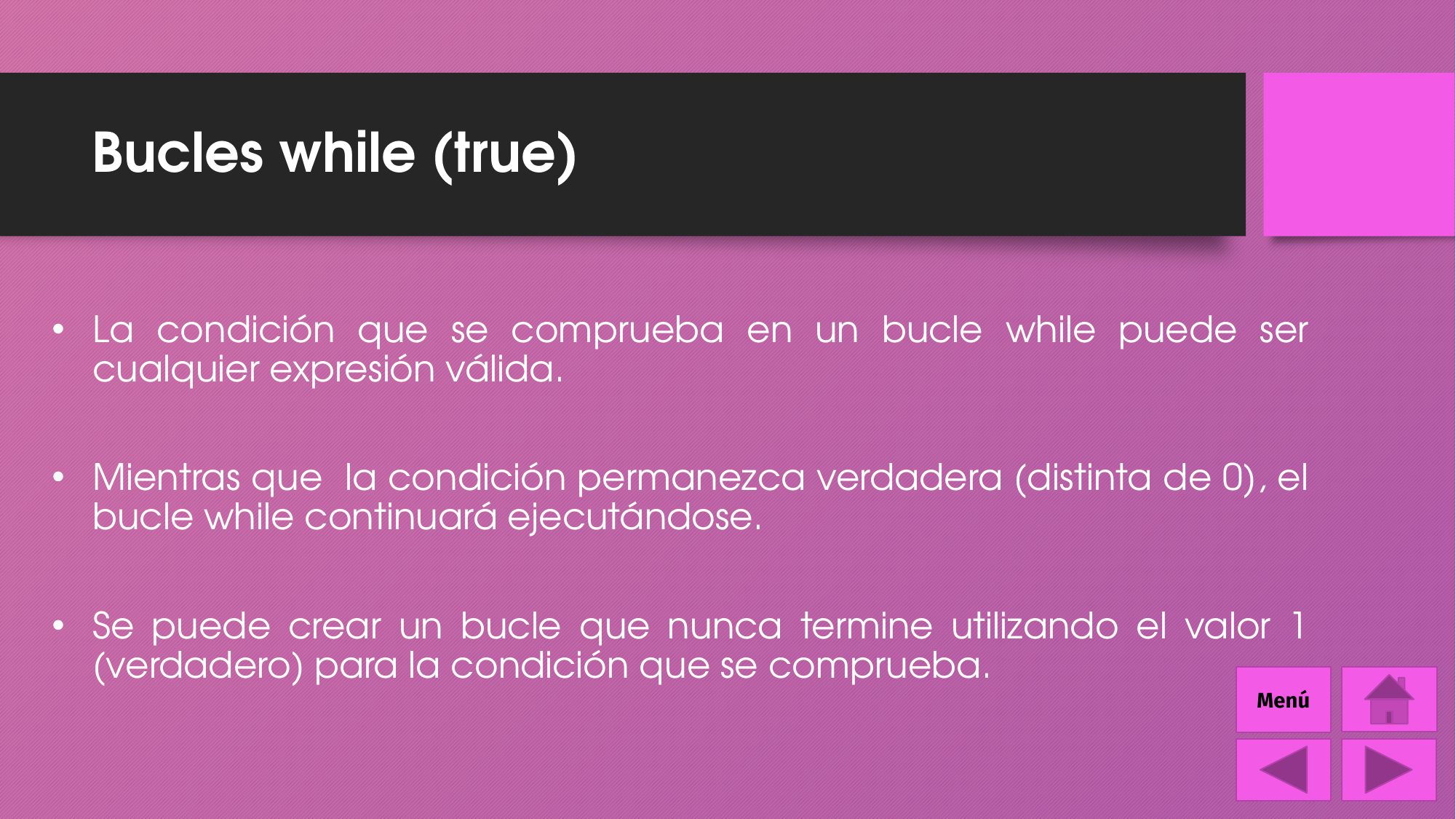

# Bucles while (true)

La condición que se comprueba en un bucle while puede ser cualquier expresión válida.

Mientras que  la condición permanezca verdadera (distinta de 0), el bucle while continuará ejecutándose.

Se puede crear un bucle que nunca termine utilizando el valor 1 (verdadero) para la condición que se comprueba.

Menú